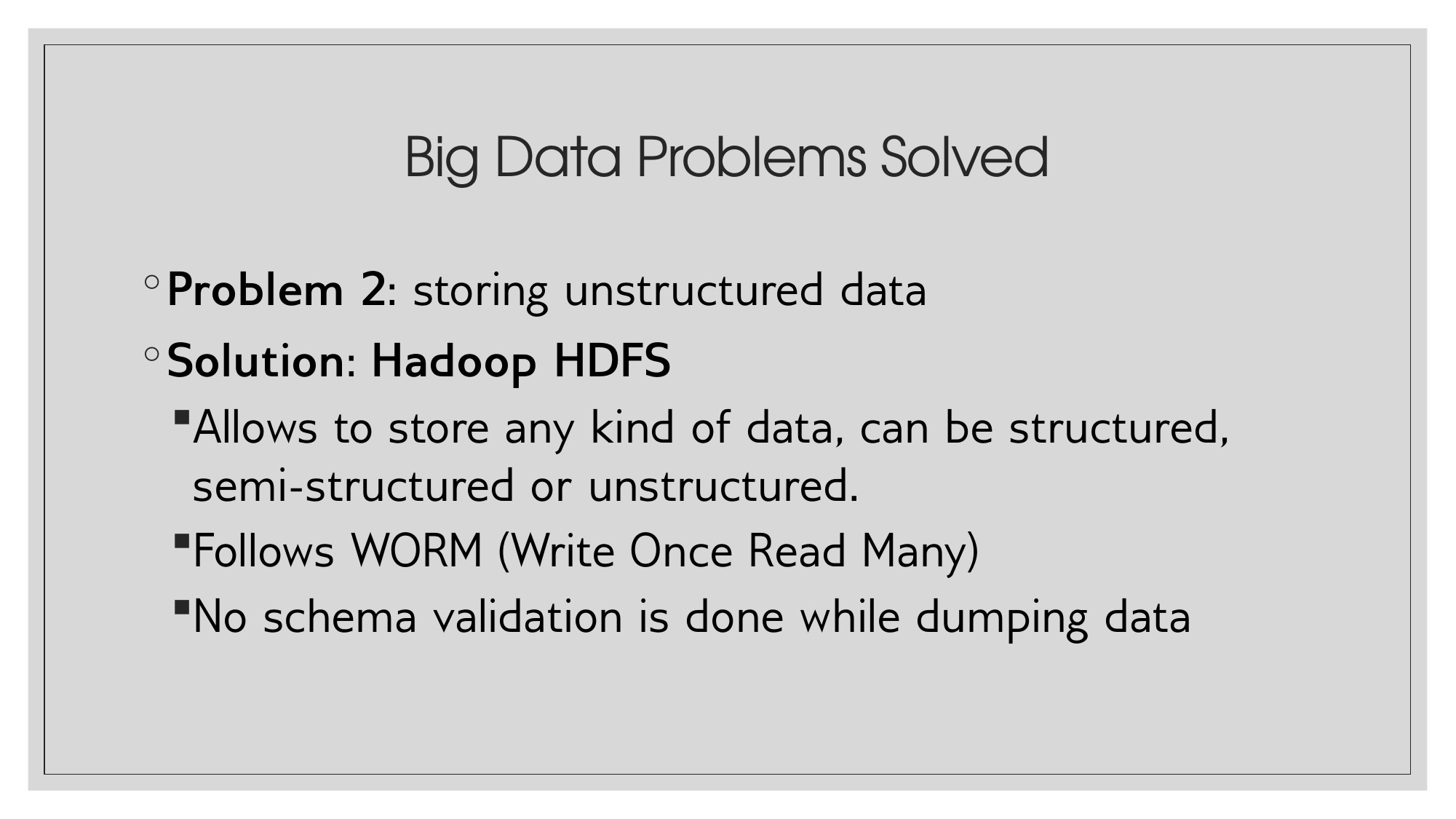

# Big Data Problems Solved
Problem 2: storing unstructured data
Solution: Hadoop HDFS
Allows to store any kind of data, can be structured, semi-structured or unstructured.
Follows WORM (Write Once Read Many)
No schema validation is done while dumping data